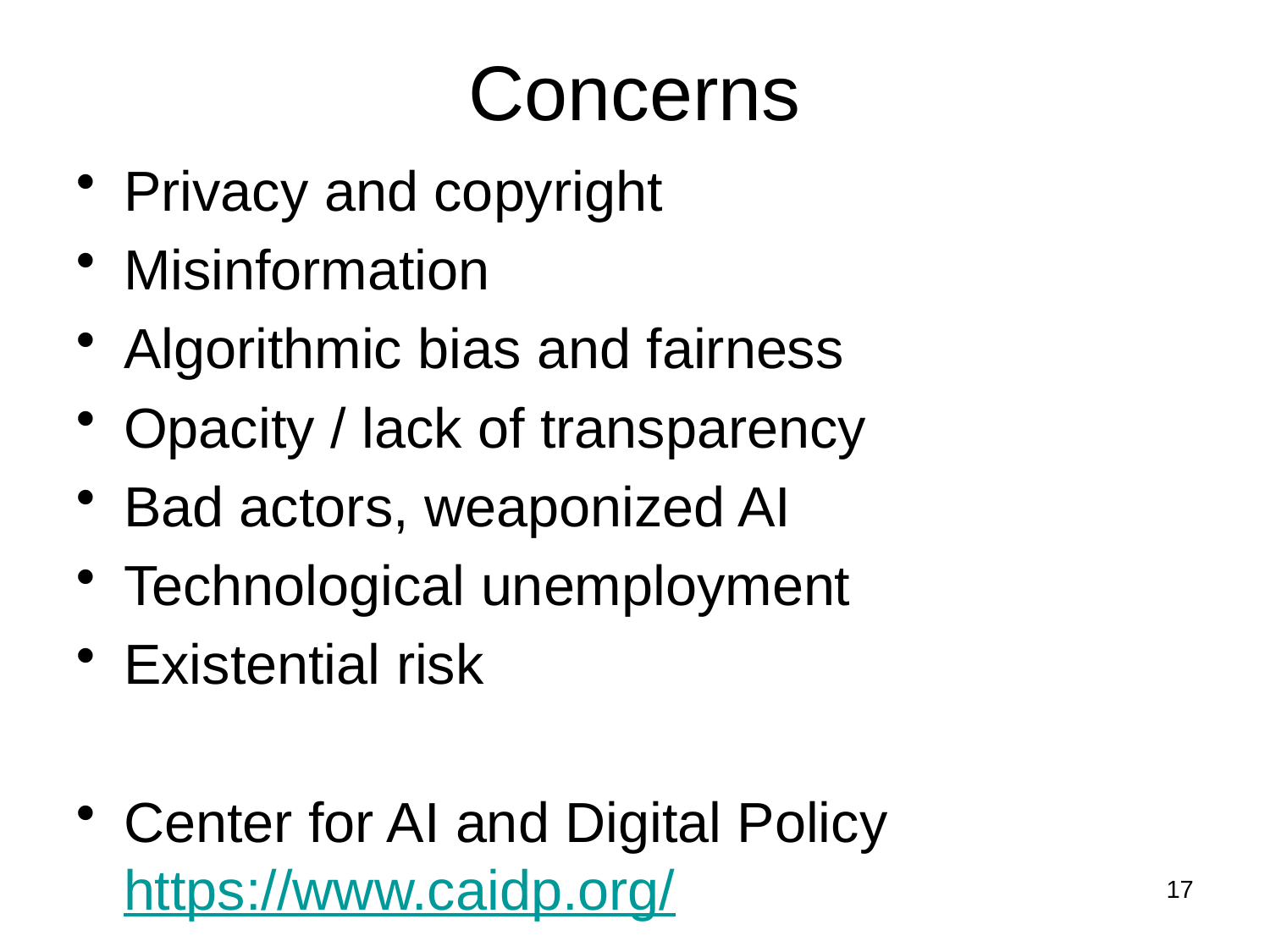

# Concerns
Privacy and copyright
Misinformation
Algorithmic bias and fairness
Opacity / lack of transparency
Bad actors, weaponized AI
Technological unemployment
Existential risk

Center for AI and Digital Policy https://www.caidp.org/
17